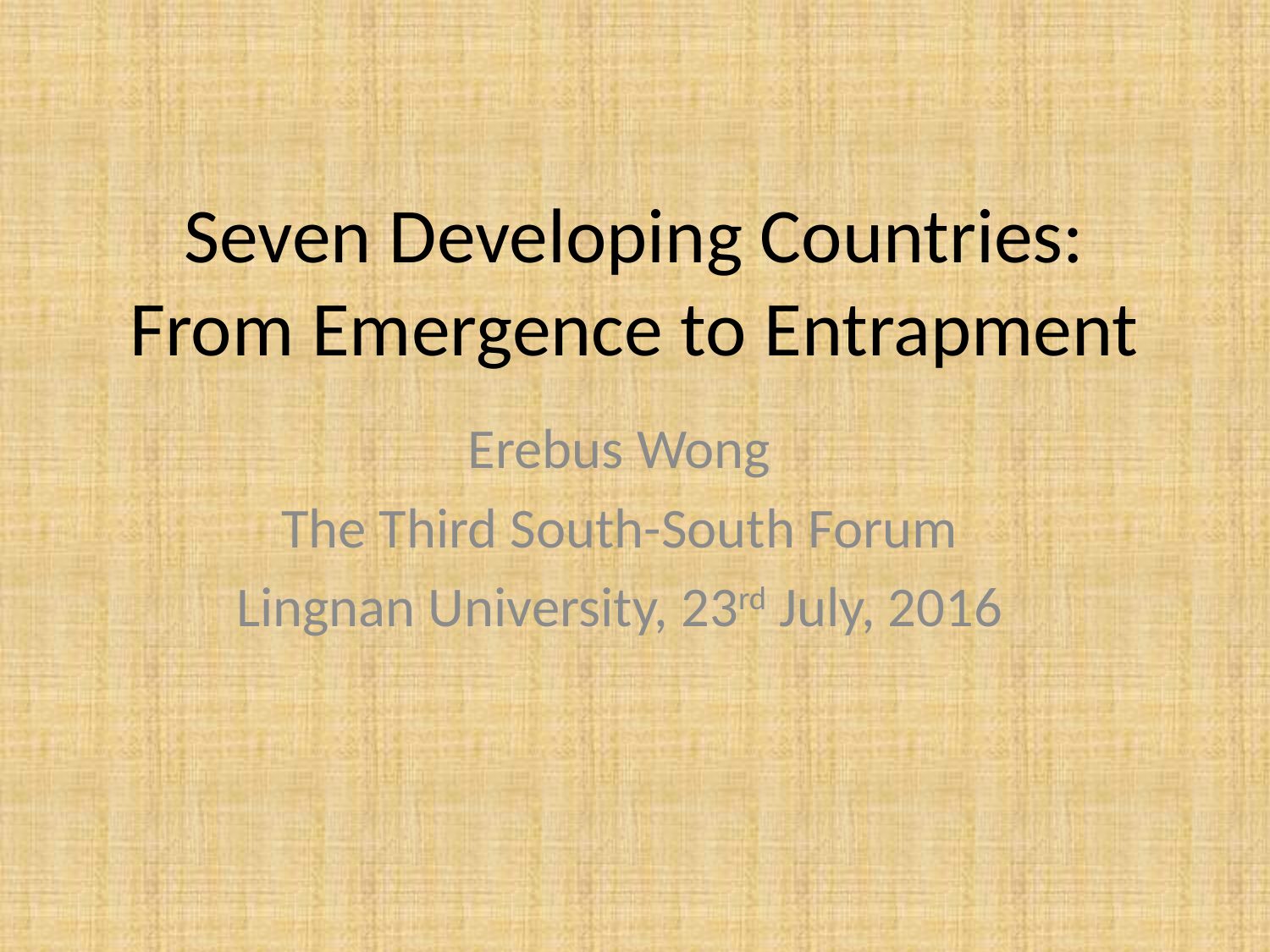

# Seven Developing Countries: From Emergence to Entrapment
Erebus Wong
The Third South-South Forum
Lingnan University, 23rd July, 2016